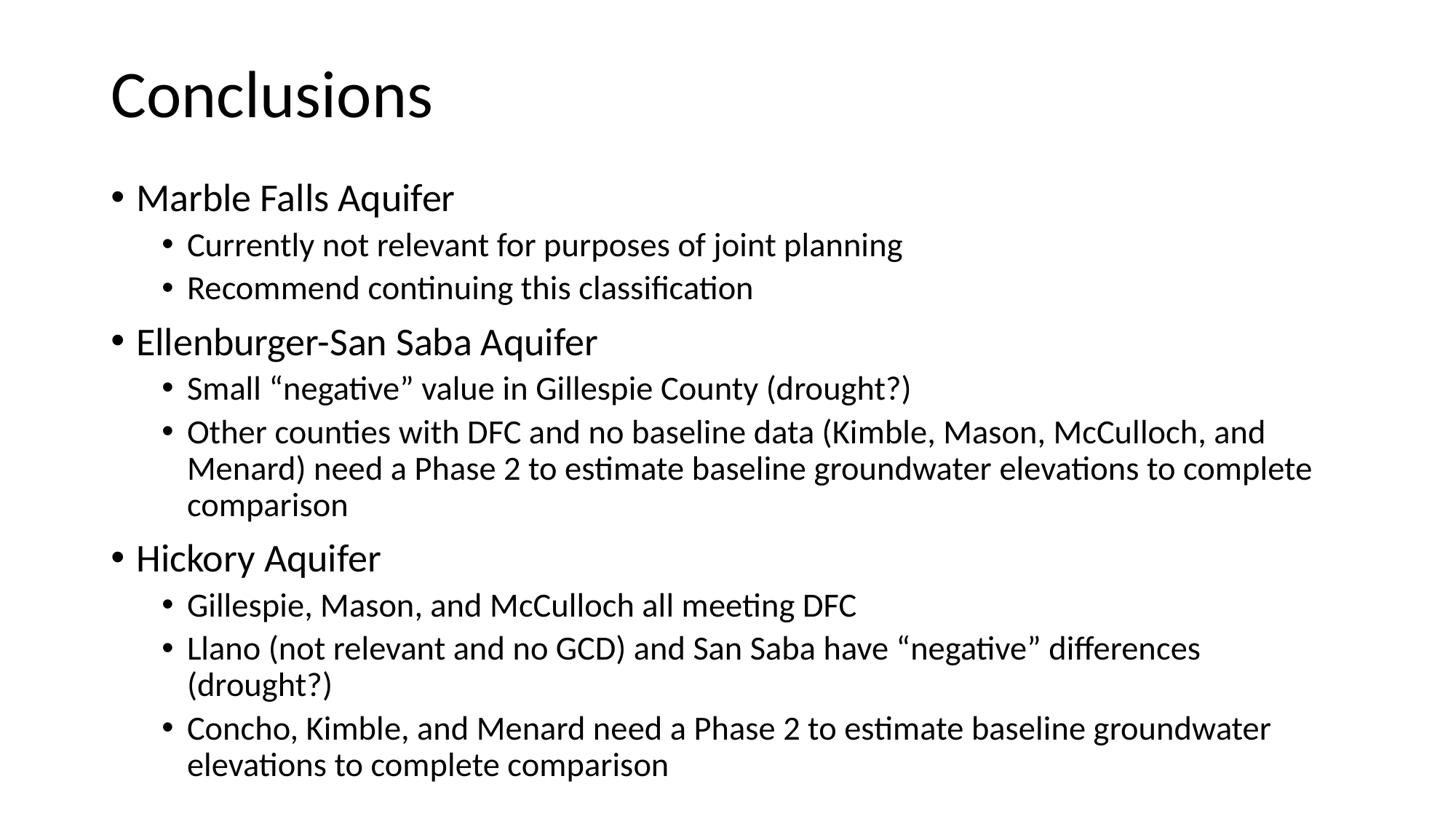

# Conclusions
Marble Falls Aquifer
Currently not relevant for purposes of joint planning
Recommend continuing this classification
Ellenburger-San Saba Aquifer
Small “negative” value in Gillespie County (drought?)
Other counties with DFC and no baseline data (Kimble, Mason, McCulloch, and Menard) need a Phase 2 to estimate baseline groundwater elevations to complete comparison
Hickory Aquifer
Gillespie, Mason, and McCulloch all meeting DFC
Llano (not relevant and no GCD) and San Saba have “negative” differences (drought?)
Concho, Kimble, and Menard need a Phase 2 to estimate baseline groundwater elevations to complete comparison